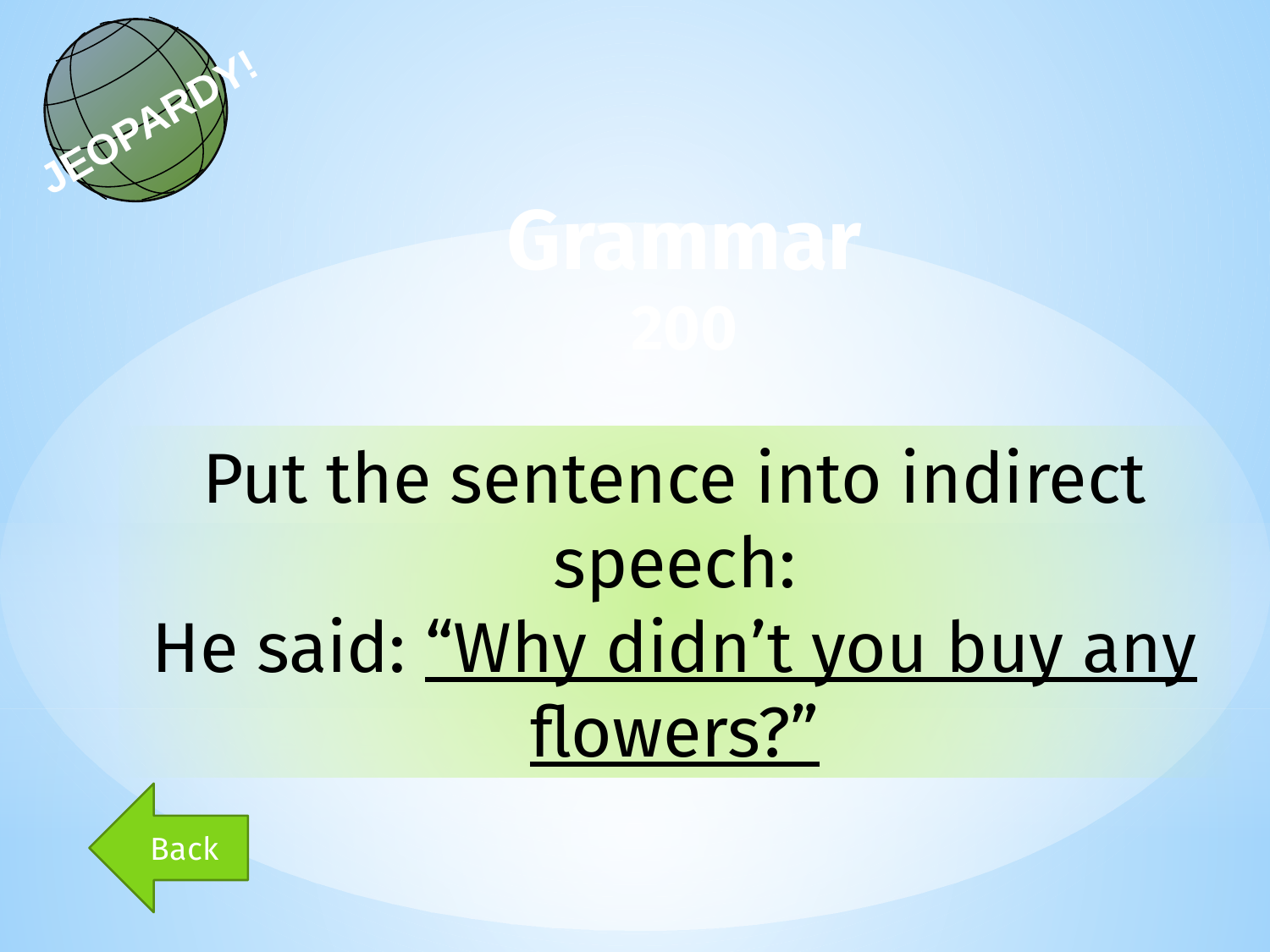

JEOPARDY!

Grammar
200
Put the sentence into indirect speech:
He said: “Why didn’t you buy any flowers?”
Back